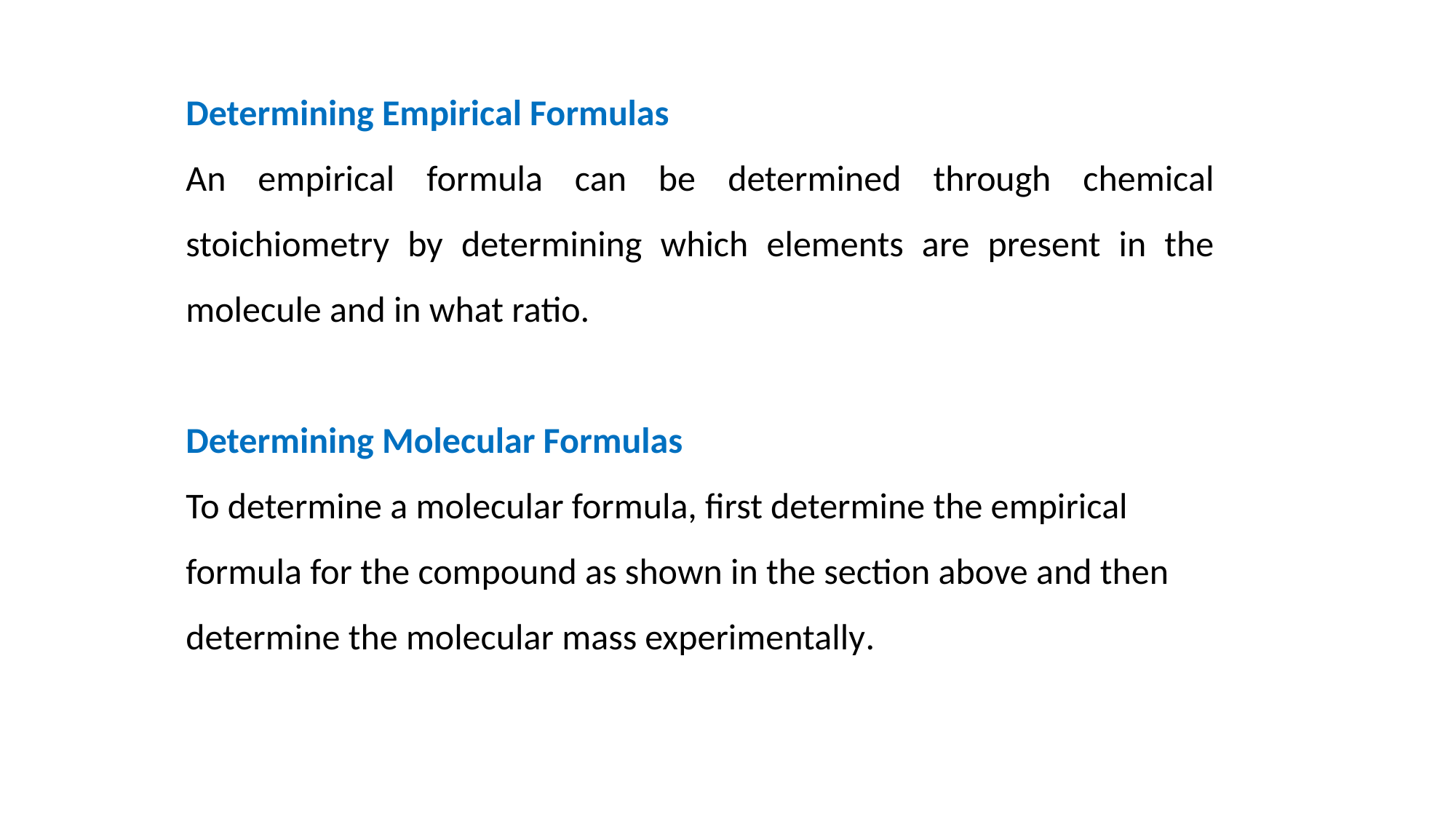

Determining Empirical Formulas
An empirical formula can be determined through chemical stoichiometry by determining which elements are present in the molecule and in what ratio.

Determining Molecular Formulas
To determine a molecular formula, first determine the empirical formula for the compound as shown in the section above and then determine the molecular mass experimentally.